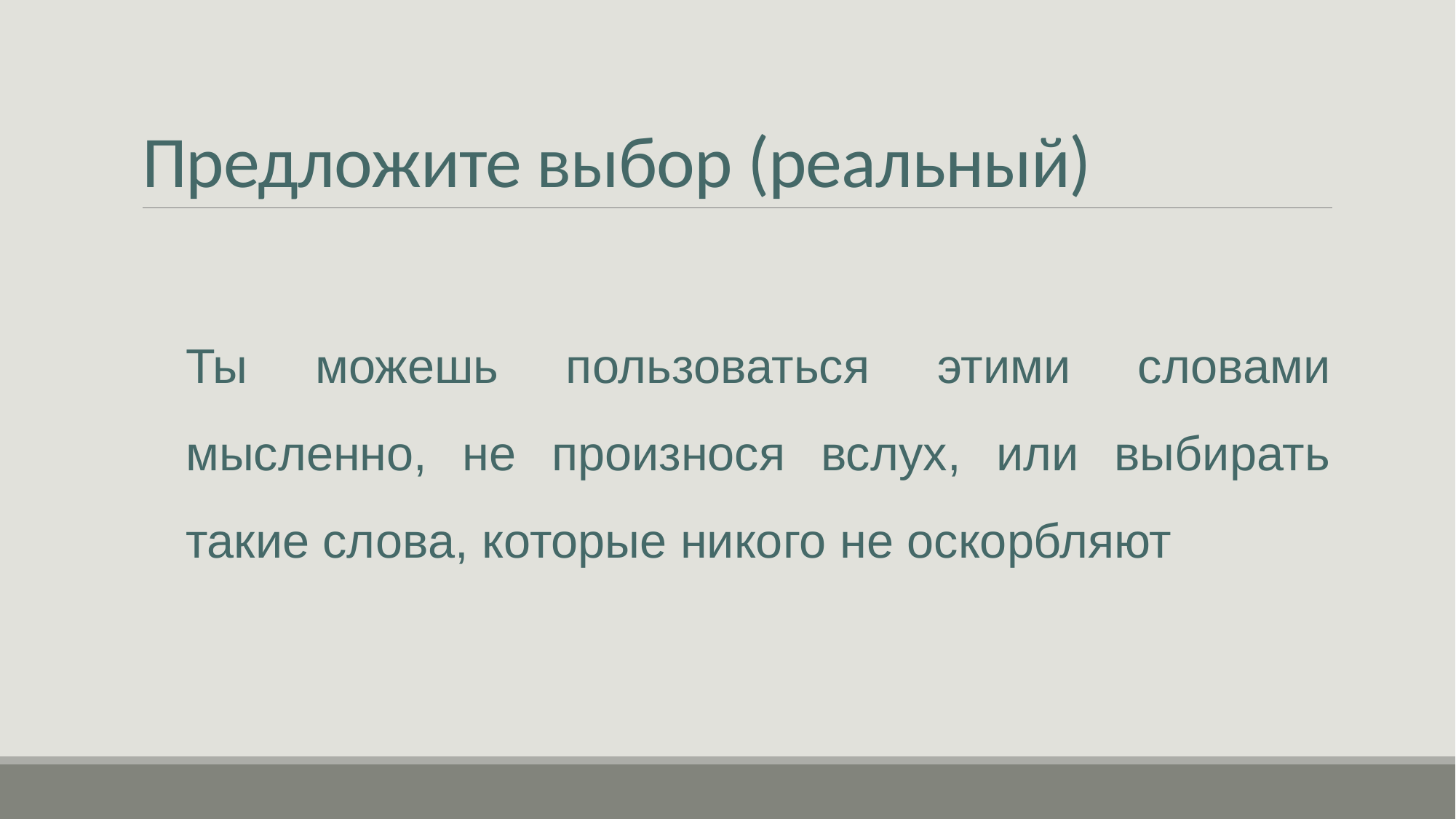

# Предложите выбор (реальный)

Ты можешь пользоваться этими словами мысленно, не произнося вслух, или выбирать такие слова, которые никого не оскорбляют